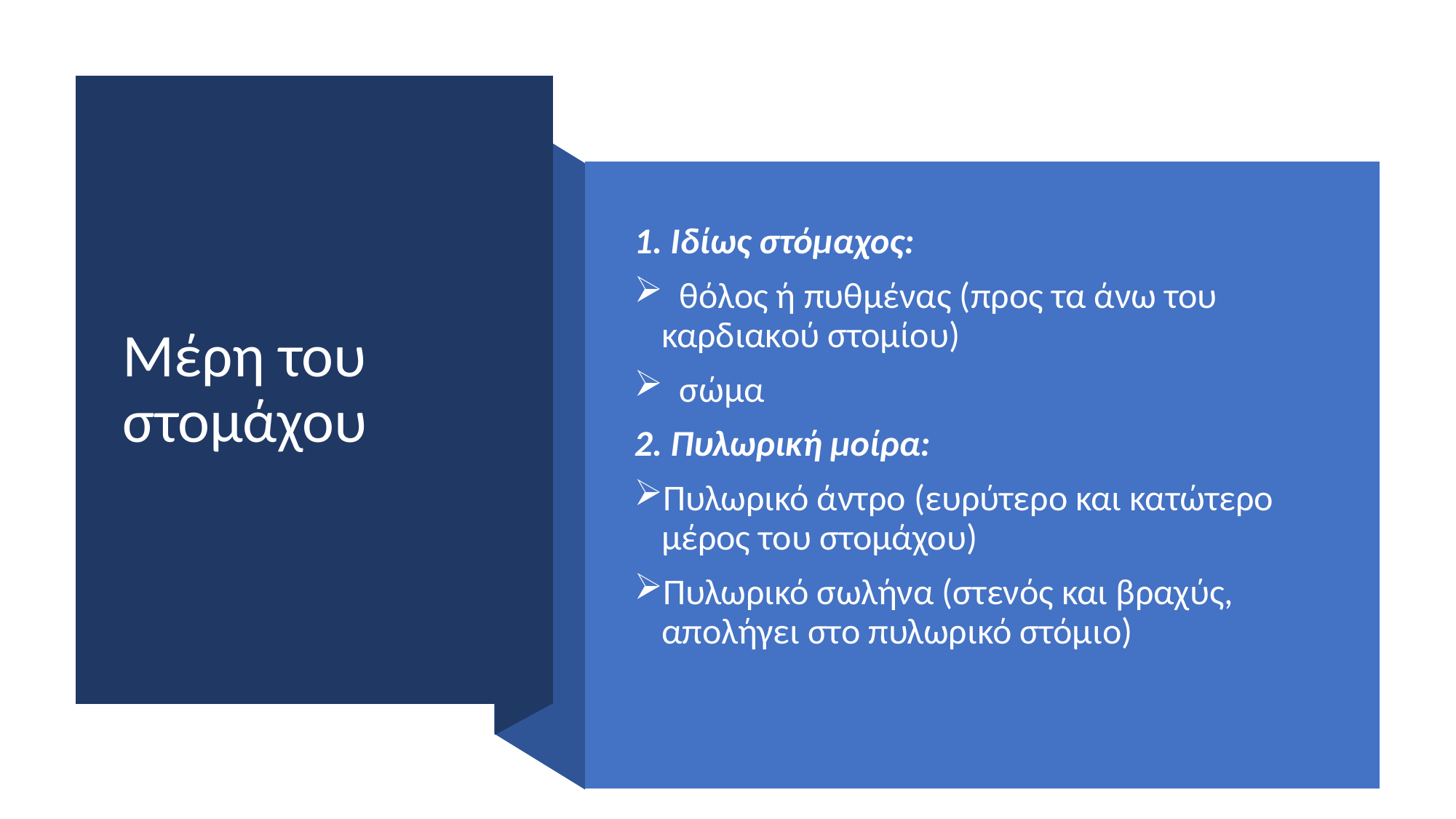

# Μέρη του στομάχου

1. Ιδίως στόμαχος:
  θόλος ή πυθμένας (προς τα άνω του καρδιακού στομίου)
  σώμα
2. Πυλωρική μοίρα:
Πυλωρικό άντρο (ευρύτερο και κατώτερο μέρος του στομάχου)
Πυλωρικό σωλήνα (στενός και βραχύς, απολήγει στο πυλωρικό στόμιο)